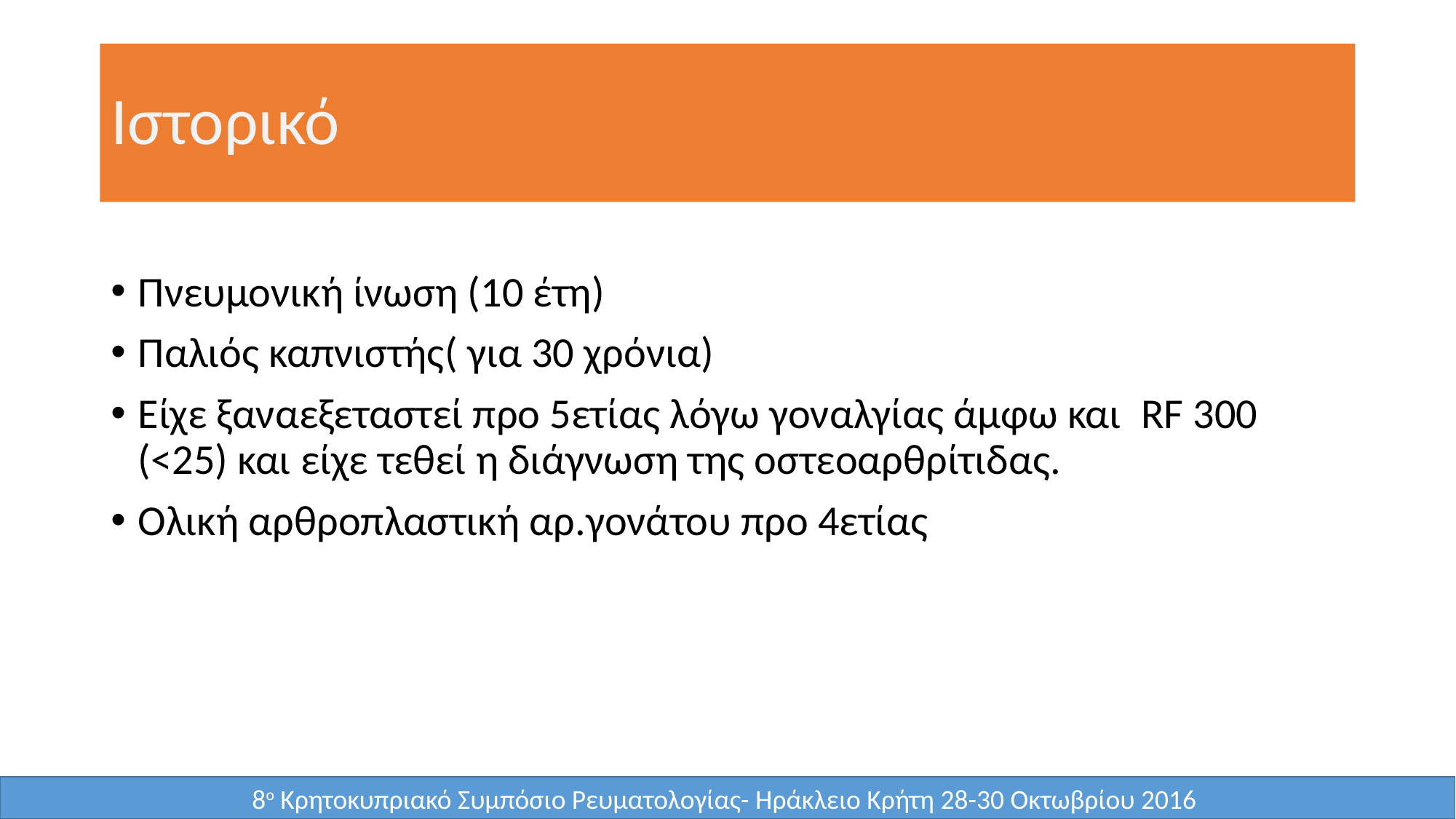

# Ιστορικό
Πνευμονική ίνωση (10 έτη)
Παλιός καπνιστής( για 30 χρόνια)
Είχε ξαναεξεταστεί προ 5ετίας λόγω γοναλγίας άμφω και  RF 300 (<25) και είχε τεθεί η διάγνωση της οστεοαρθρίτιδας.
Ολική αρθροπλαστική αρ.γονάτου προ 4ετίας
8ο Κρητοκυπριακό Συμπόσιο Ρευματολογίας- Ηράκλειο Κρήτη 28-30 Οκτωβρίου 2016